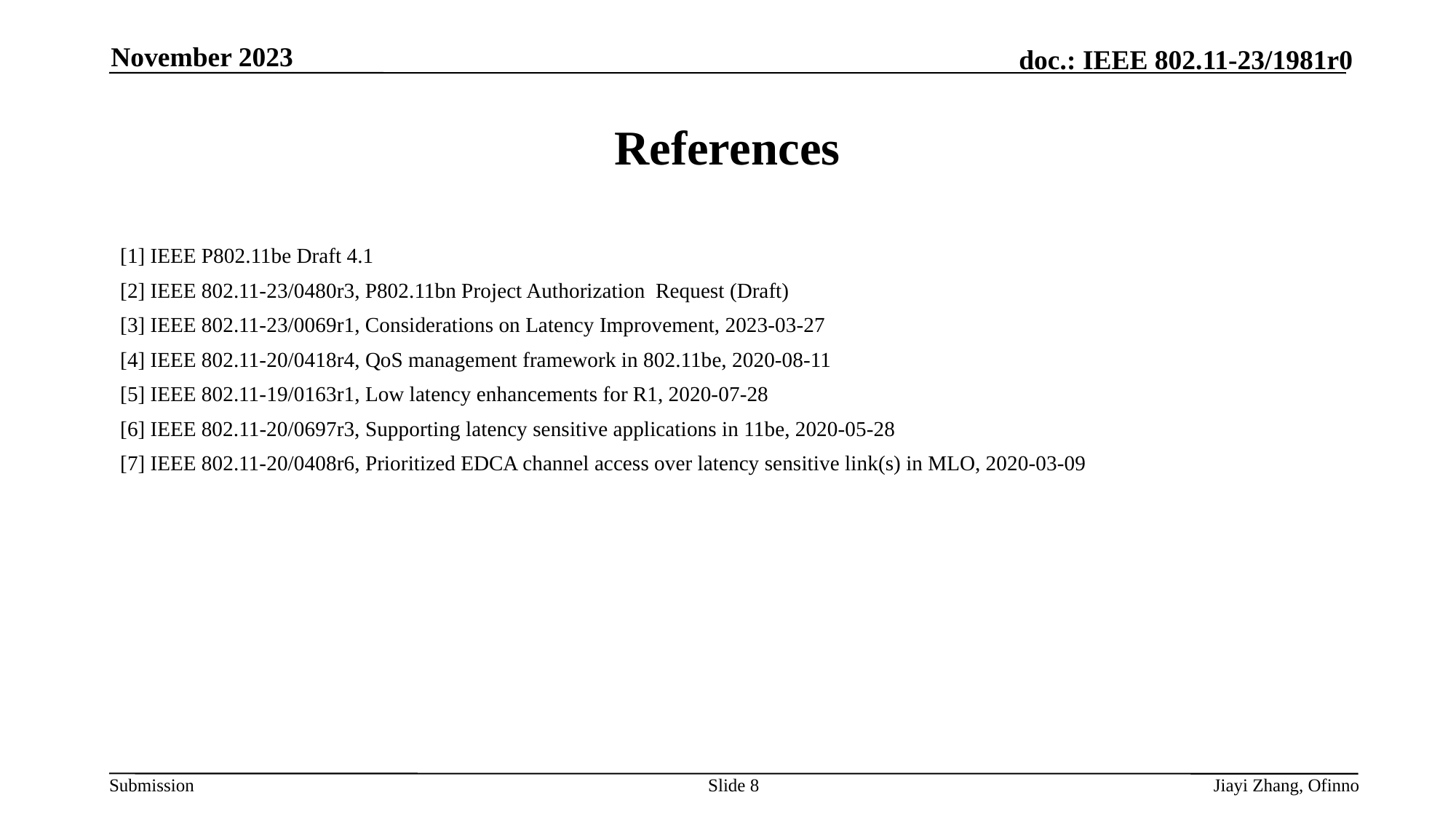

November 2023
# References
[1] IEEE P802.11be Draft 4.1
[2] IEEE 802.11-23/0480r3, P802.11bn Project Authorization  Request (Draft)
[3] IEEE 802.11-23/0069r1, Considerations on Latency Improvement, 2023-03-27
[4] IEEE 802.11-20/0418r4, QoS management framework in 802.11be, 2020-08-11
[5] IEEE 802.11-19/0163r1, Low latency enhancements for R1, 2020-07-28
[6] IEEE 802.11-20/0697r3, Supporting latency sensitive applications in 11be, 2020-05-28
[7] IEEE 802.11-20/0408r6, Prioritized EDCA channel access over latency sensitive link(s) in MLO, 2020-03-09
Slide 8
Jiayi Zhang, Ofinno